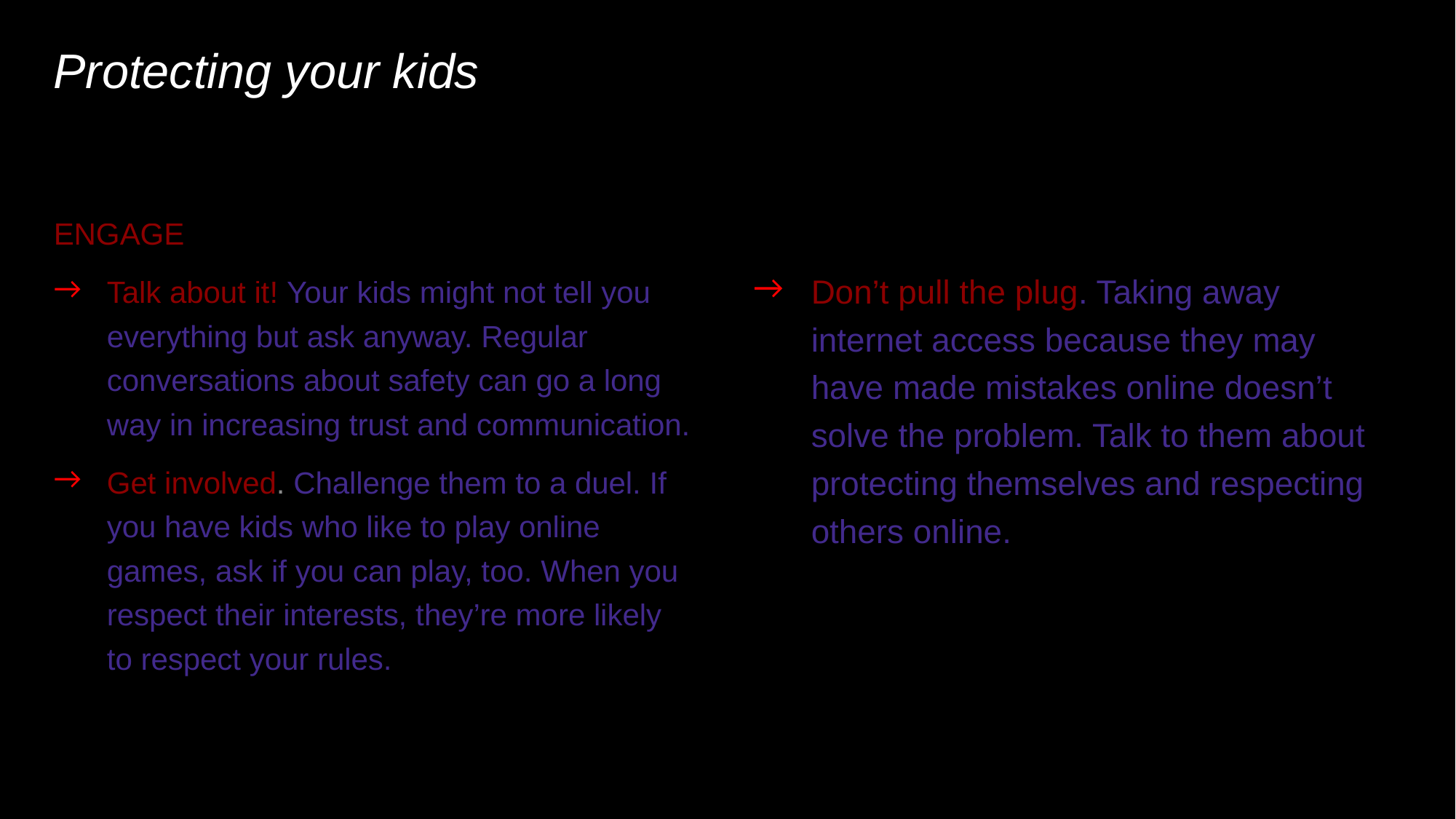

# Protecting your kids
ENGAGE
Talk about it! Your kids might not tell you everything but ask anyway. Regular conversations about safety can go a long way in increasing trust and communication.
Get involved. Challenge them to a duel. If you have kids who like to play online games, ask if you can play, too. When you respect their interests, they’re more likely to respect your rules.

Don’t pull the plug. Taking away internet access because they may have made mistakes online doesn’t solve the problem. Talk to them about protecting themselves and respecting others online.